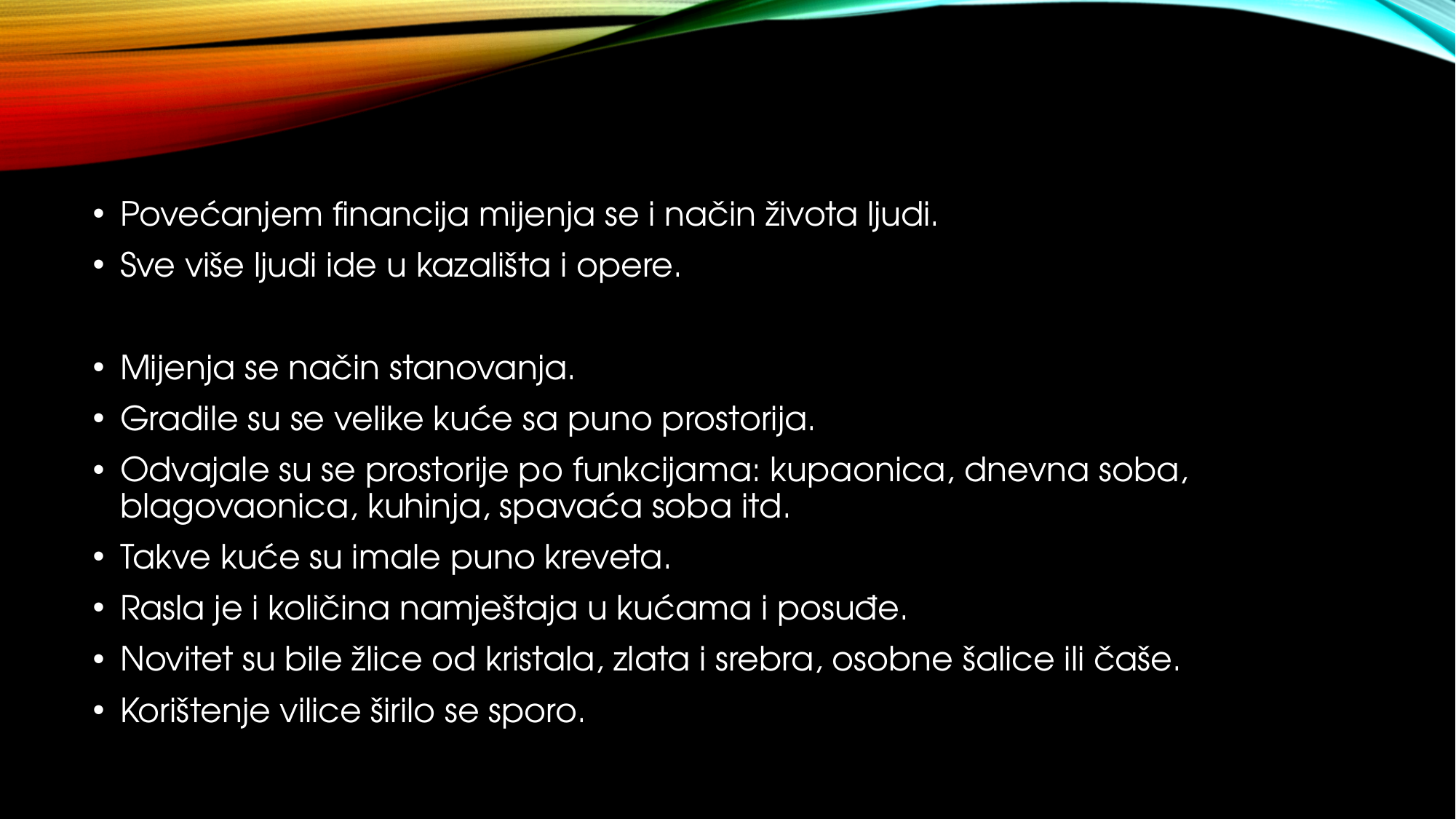

Povećanjem financija mijenja se i način života ljudi.
Sve više ljudi ide u kazališta i opere.

Mijenja se način stanovanja.
Gradile su se velike kuće sa puno prostorija.
Odvajale su se prostorije po funkcijama: kupaonica, dnevna soba, blagovaonica, kuhinja, spavaća soba itd.
Takve kuće su imale puno kreveta.
Rasla je i količina namještaja u kućama i posuđe.
Novitet su bile žlice od kristala, zlata i srebra, osobne šalice ili čaše.
Korištenje vilice širilo se sporo.